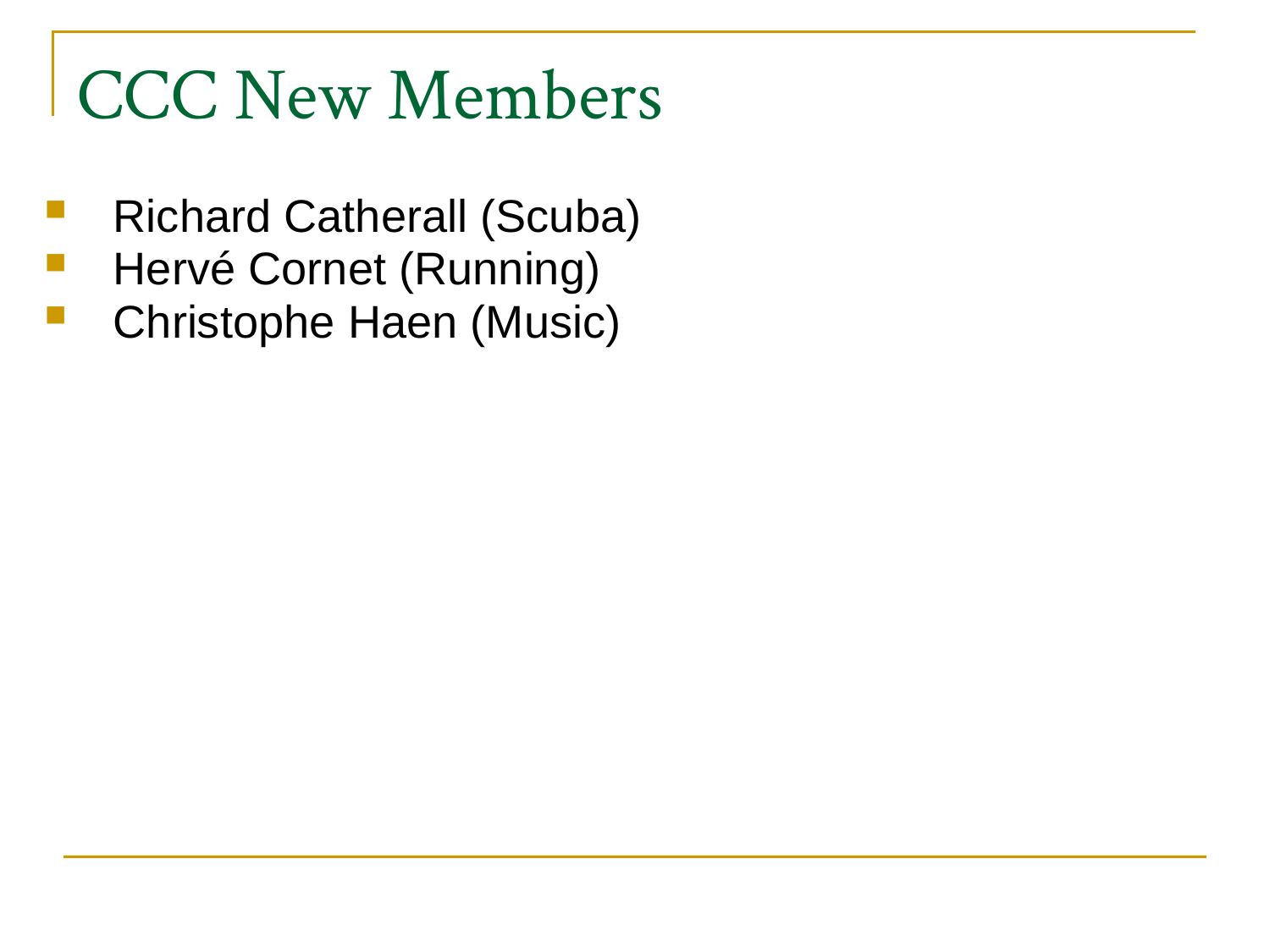

# CCC New Members
Richard Catherall (Scuba)
Hervé Cornet (Running)
Christophe Haen (Music)